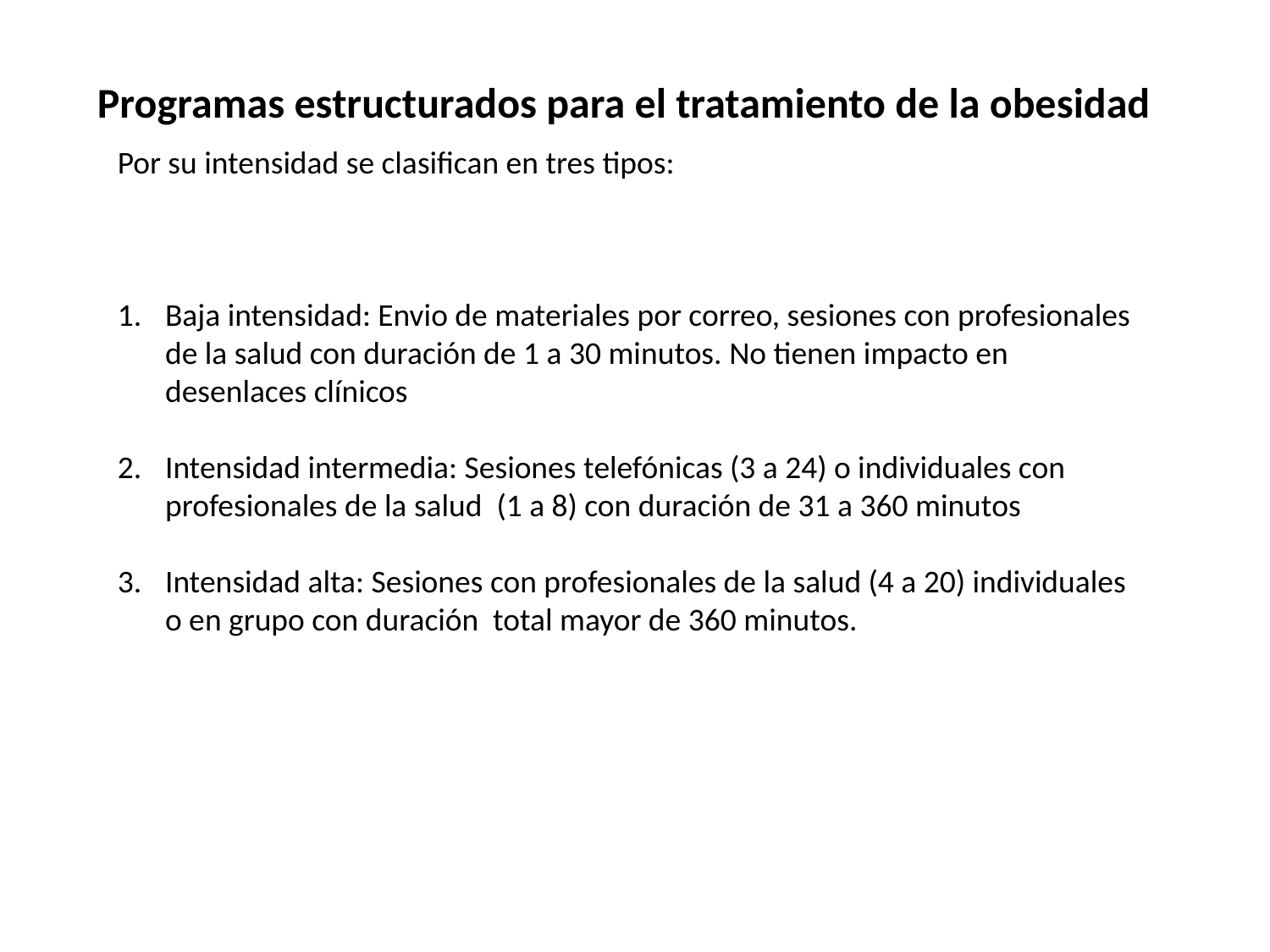

Programas estructurados para el tratamiento de la obesidad
Por su intensidad se clasifican en tres tipos:

Baja intensidad: Envio de materiales por correo, sesiones con profesionales de la salud con duración de 1 a 30 minutos. No tienen impacto en desenlaces clínicos

Intensidad intermedia: Sesiones telefónicas (3 a 24) o individuales con profesionales de la salud  (1 a 8) con duración de 31 a 360 minutos

Intensidad alta: Sesiones con profesionales de la salud (4 a 20) individuales o en grupo con duración  total mayor de 360 minutos.